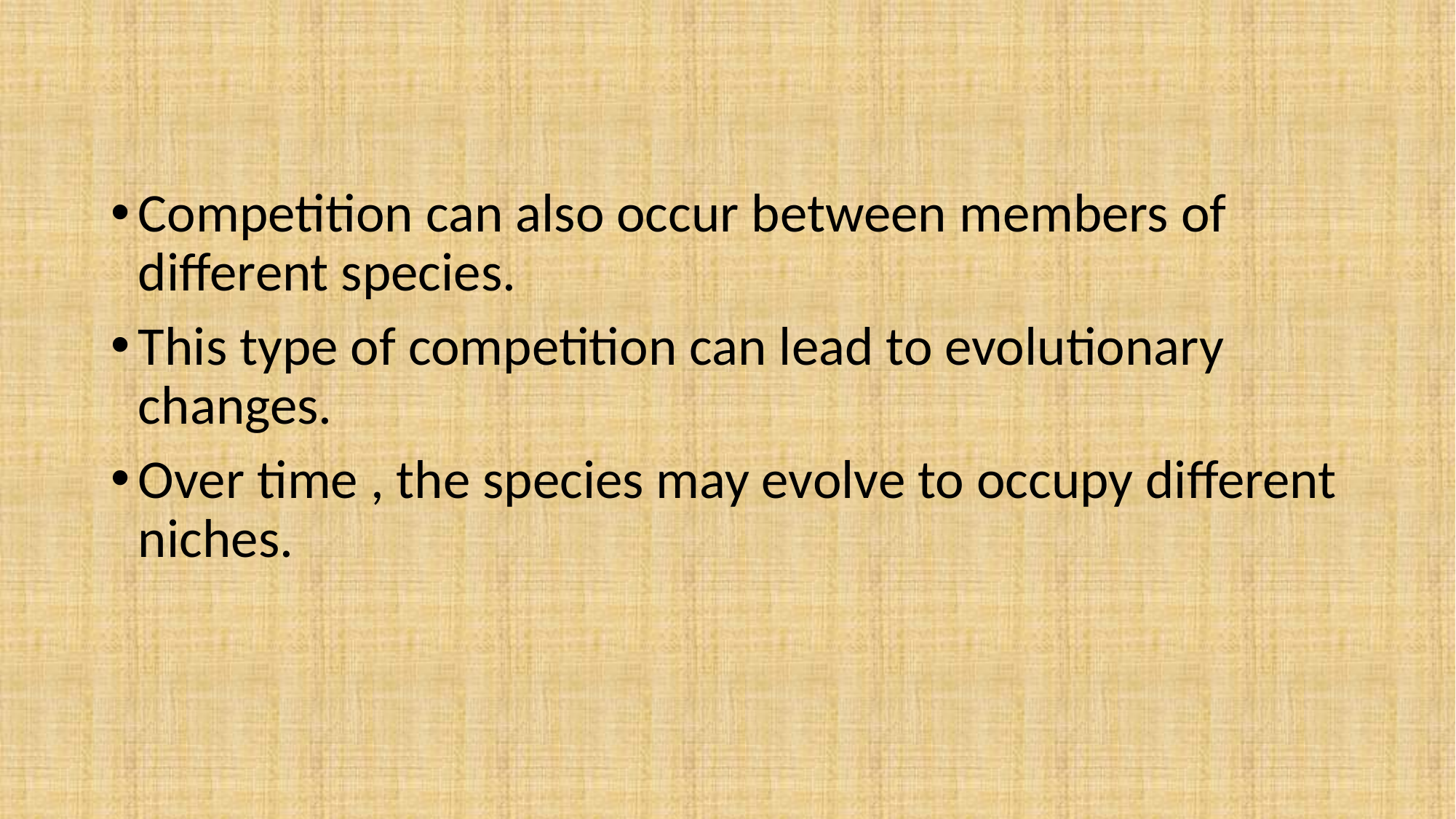

Competition can also occur between members of different species.
This type of competition can lead to evolutionary changes.
Over time , the species may evolve to occupy different niches.